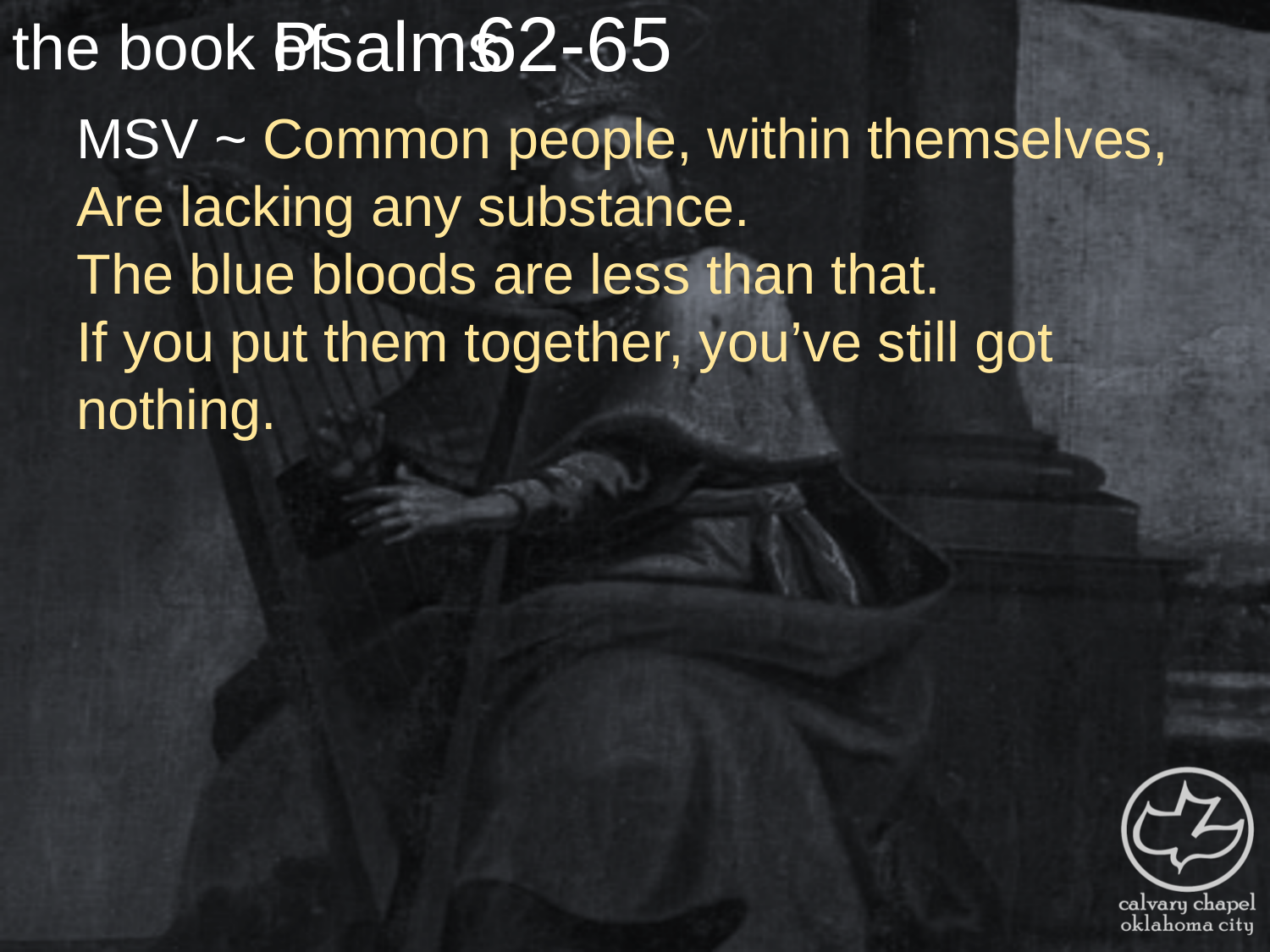

the book of
62-65
Psalms
MSV ~ Common people, within themselves,
Are lacking any substance.
The blue bloods are less than that.
If you put them together, you’ve still got nothing.